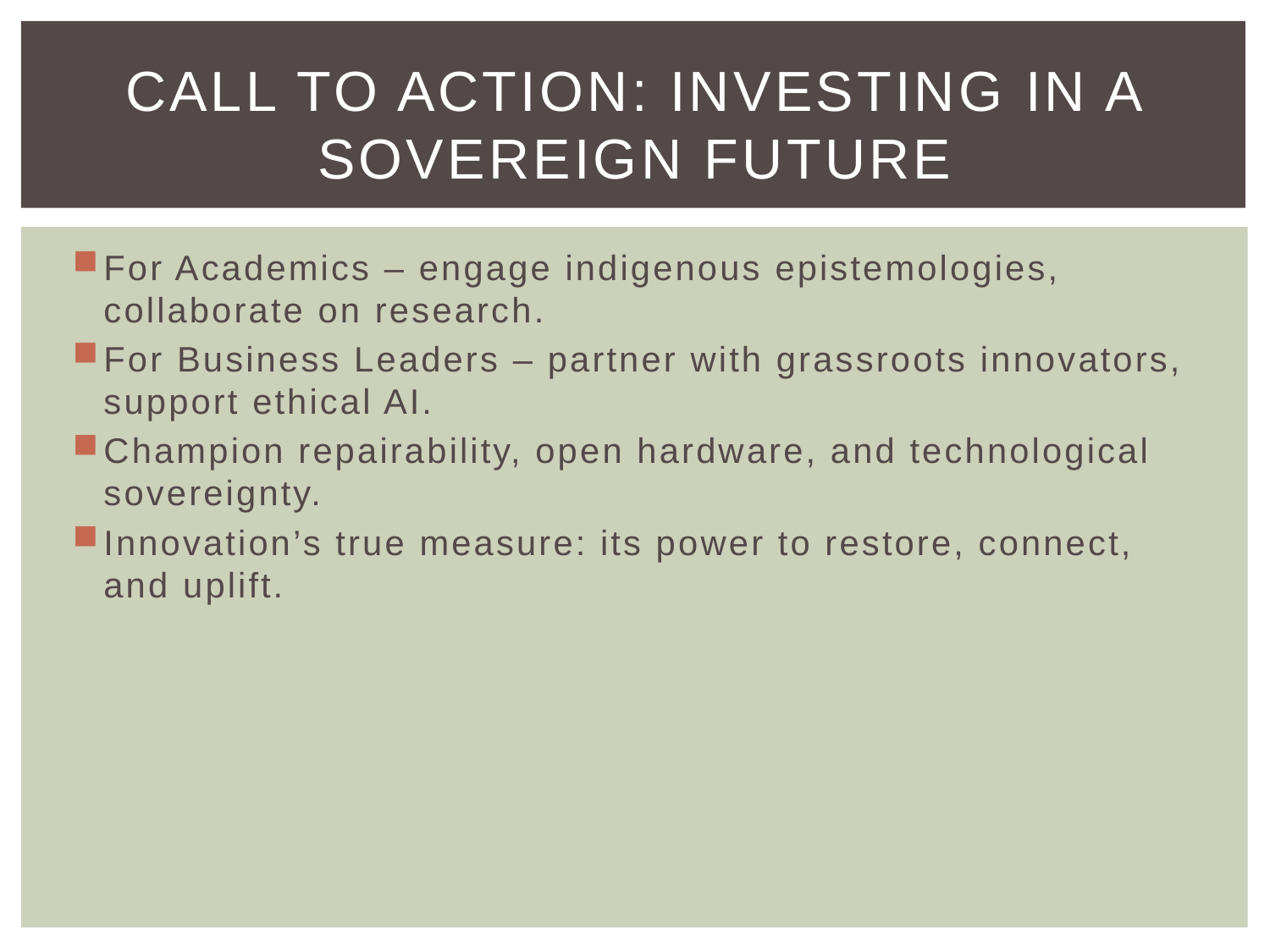

# Call to Action: Investing in a Sovereign Future
For Academics – engage indigenous epistemologies, collaborate on research.
For Business Leaders – partner with grassroots innovators, support ethical AI.
Champion repairability, open hardware, and technological sovereignty.
Innovation’s true measure: its power to restore, connect, and uplift.